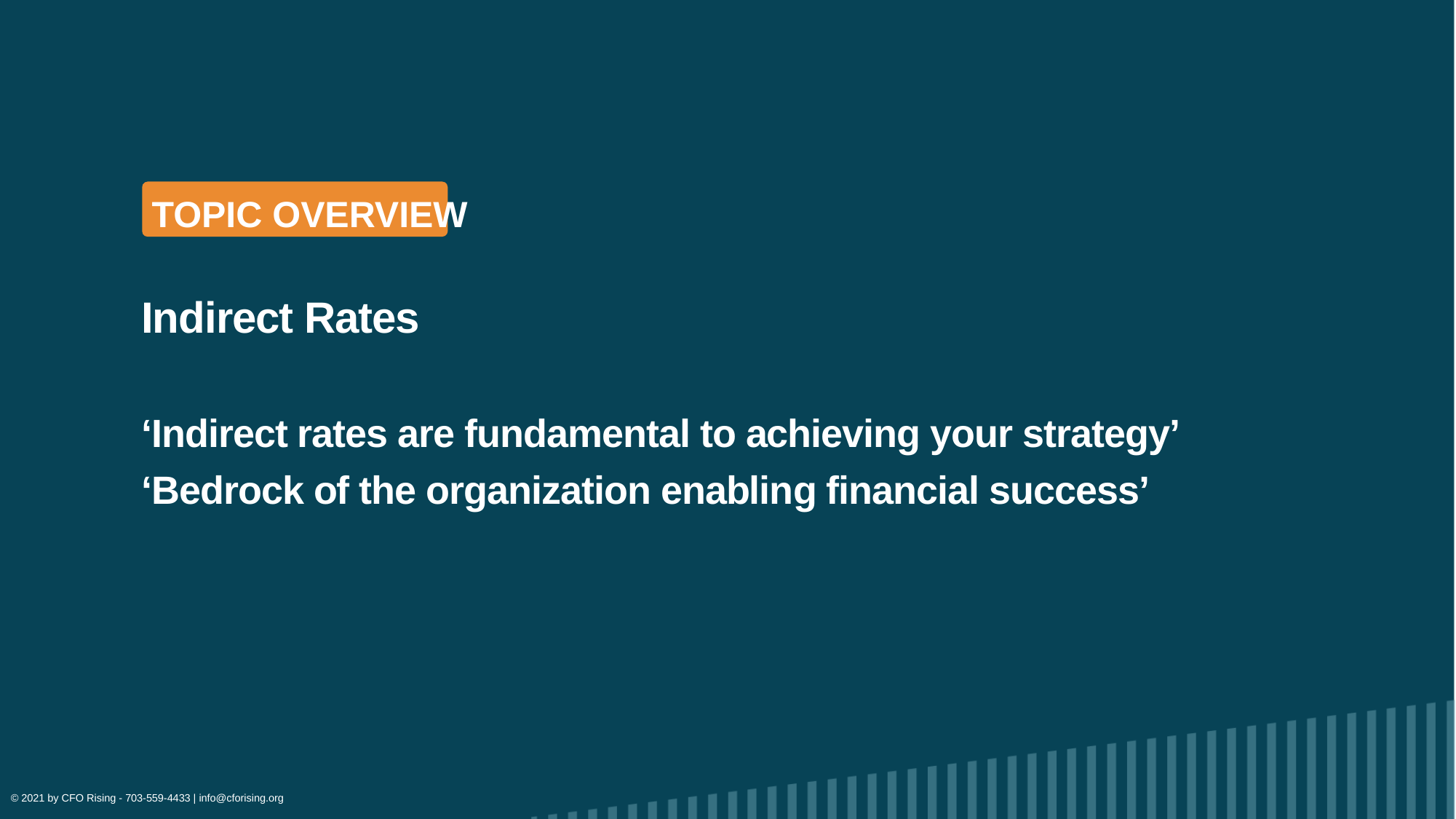

Topic overview
# Indirect Rates ‘Indirect rates are fundamental to achieving your strategy’ ‘Bedrock of the organization enabling financial success’